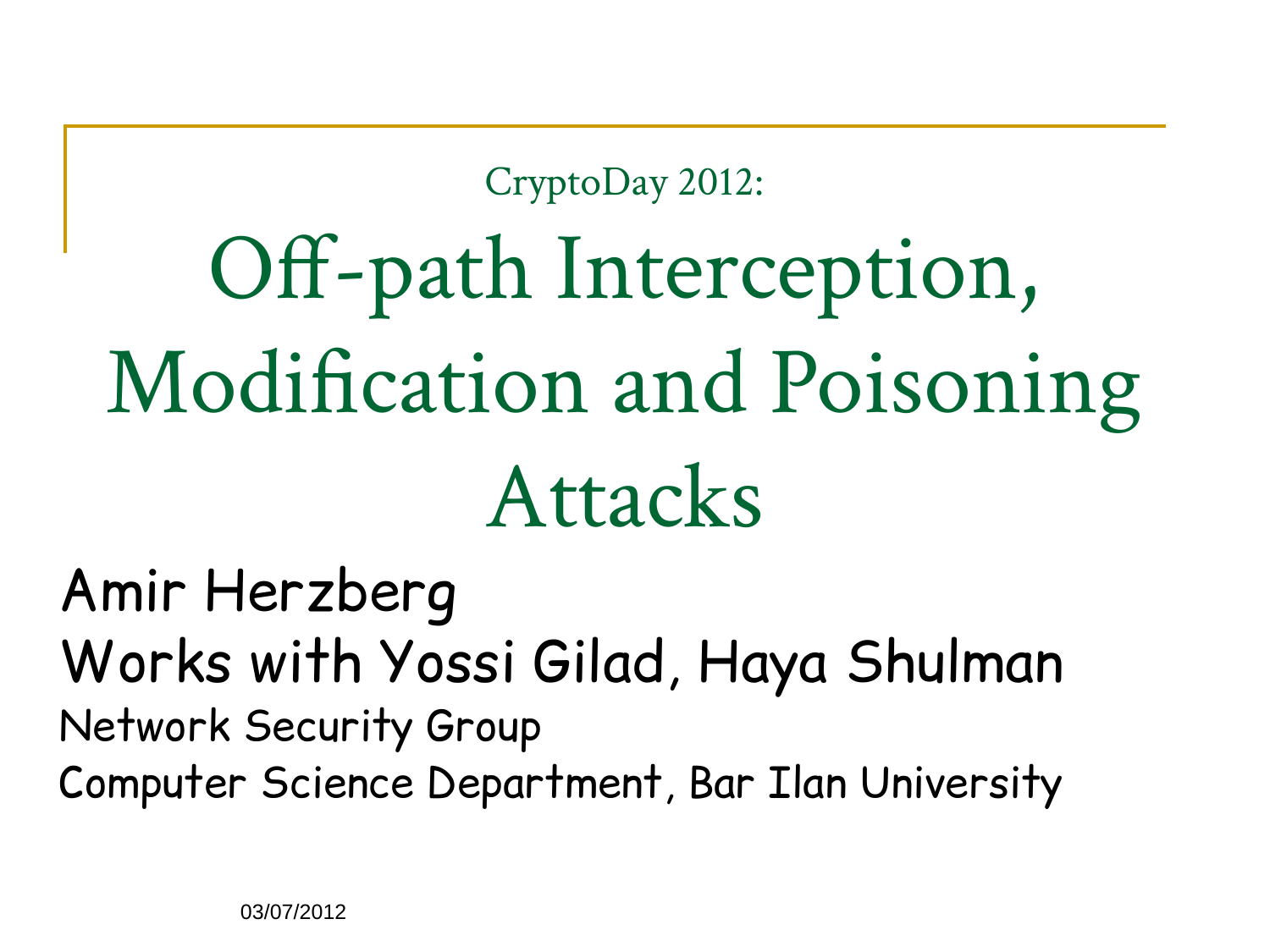

# CryptoDay 2012: Off-path Interception, Modification and Poisoning Attacks
Amir Herzberg
Works with Yossi Gilad, Haya Shulman
Network Security Group
Computer Science Department, Bar Ilan University
03/07/2012